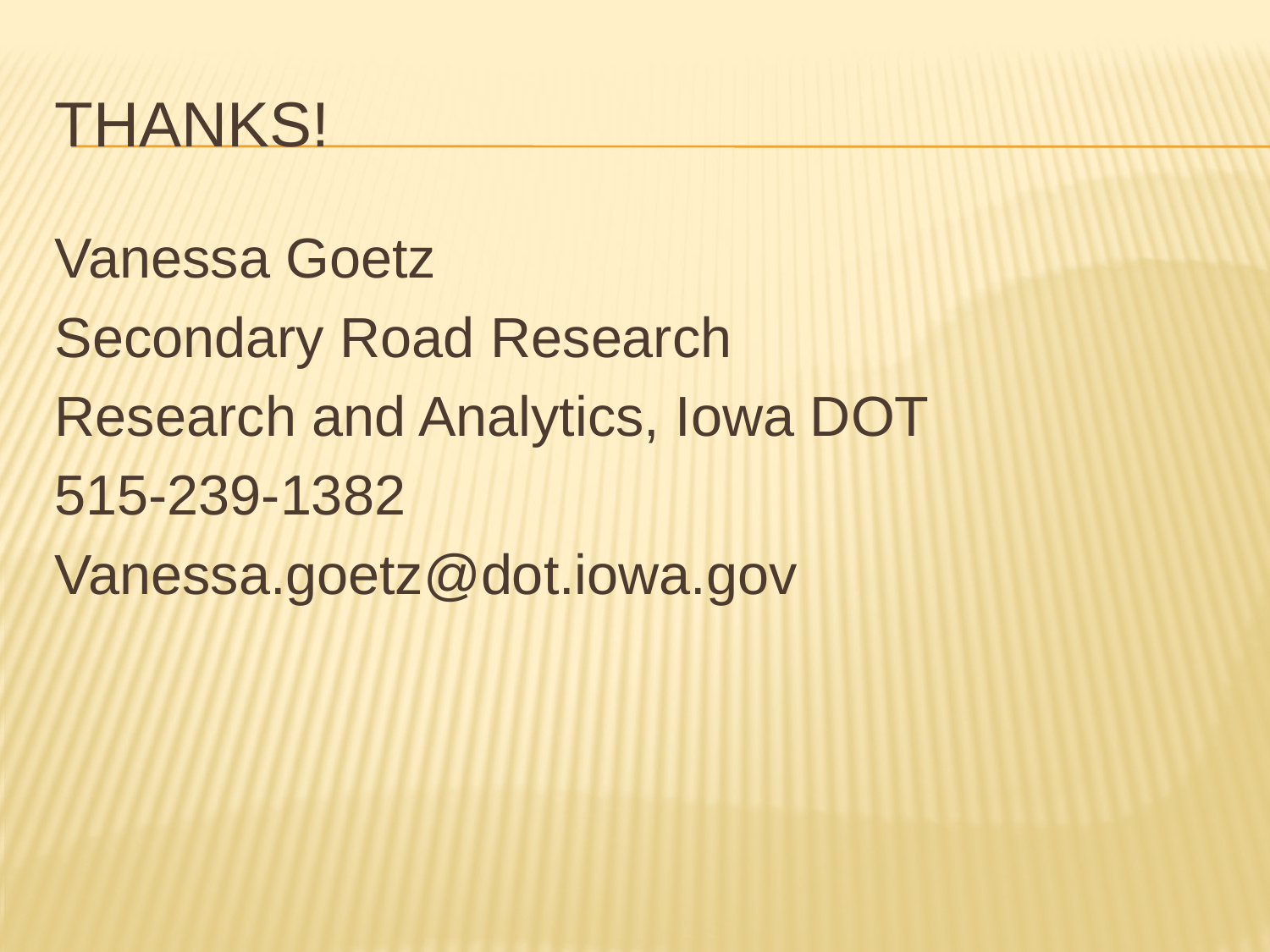

# Thanks!
Vanessa Goetz
Secondary Road Research
Research and Analytics, Iowa DOT
515-239-1382
Vanessa.goetz@dot.iowa.gov